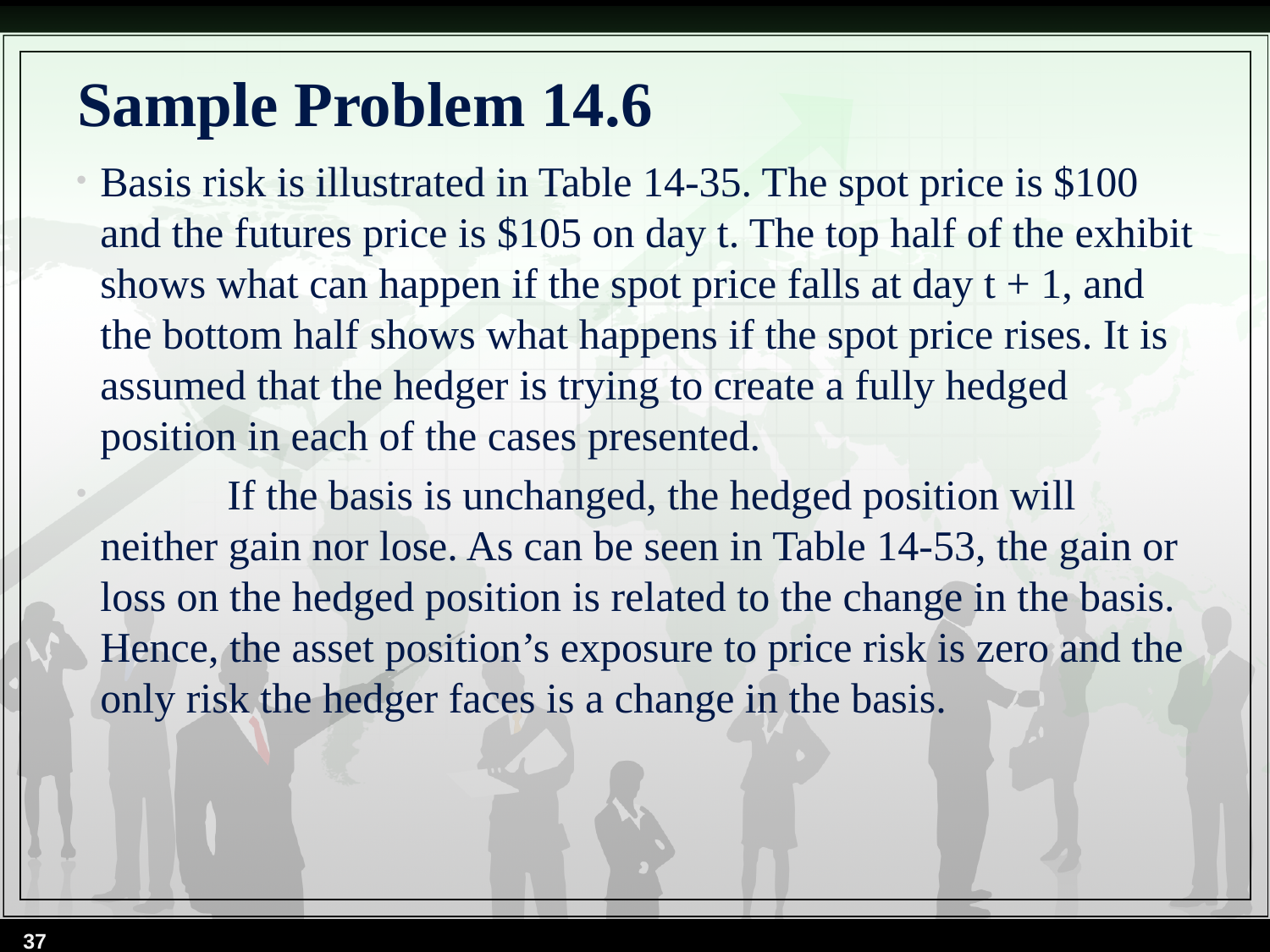

# Sample Problem 14.6
Basis risk is illustrated in Table 14-35. The spot price is $100 and the futures price is $105 on day t. The top half of the exhibit shows what can happen if the spot price falls at day t + 1, and the bottom half shows what happens if the spot price rises. It is assumed that the hedger is trying to create a fully hedged position in each of the cases presented.
	If the basis is unchanged, the hedged position will neither gain nor lose. As can be seen in Table 14-53, the gain or loss on the hedged position is related to the change in the basis. Hence, the asset position’s exposure to price risk is zero and the only risk the hedger faces is a change in the basis.

37